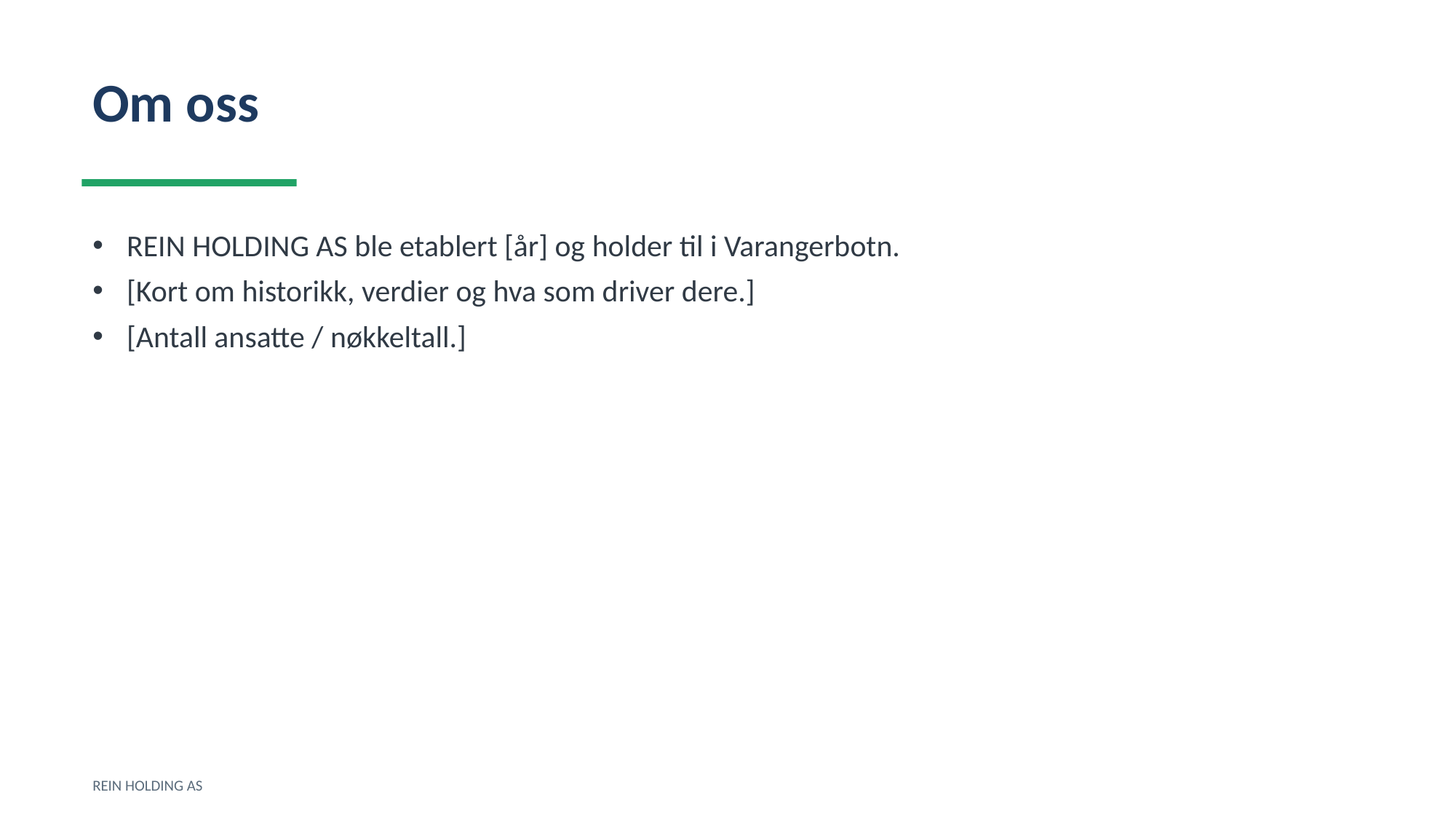

Om oss

REIN HOLDING AS ble etablert [år] og holder til i Varangerbotn.
[Kort om historikk, verdier og hva som driver dere.]
[Antall ansatte / nøkkeltall.]
REIN HOLDING AS